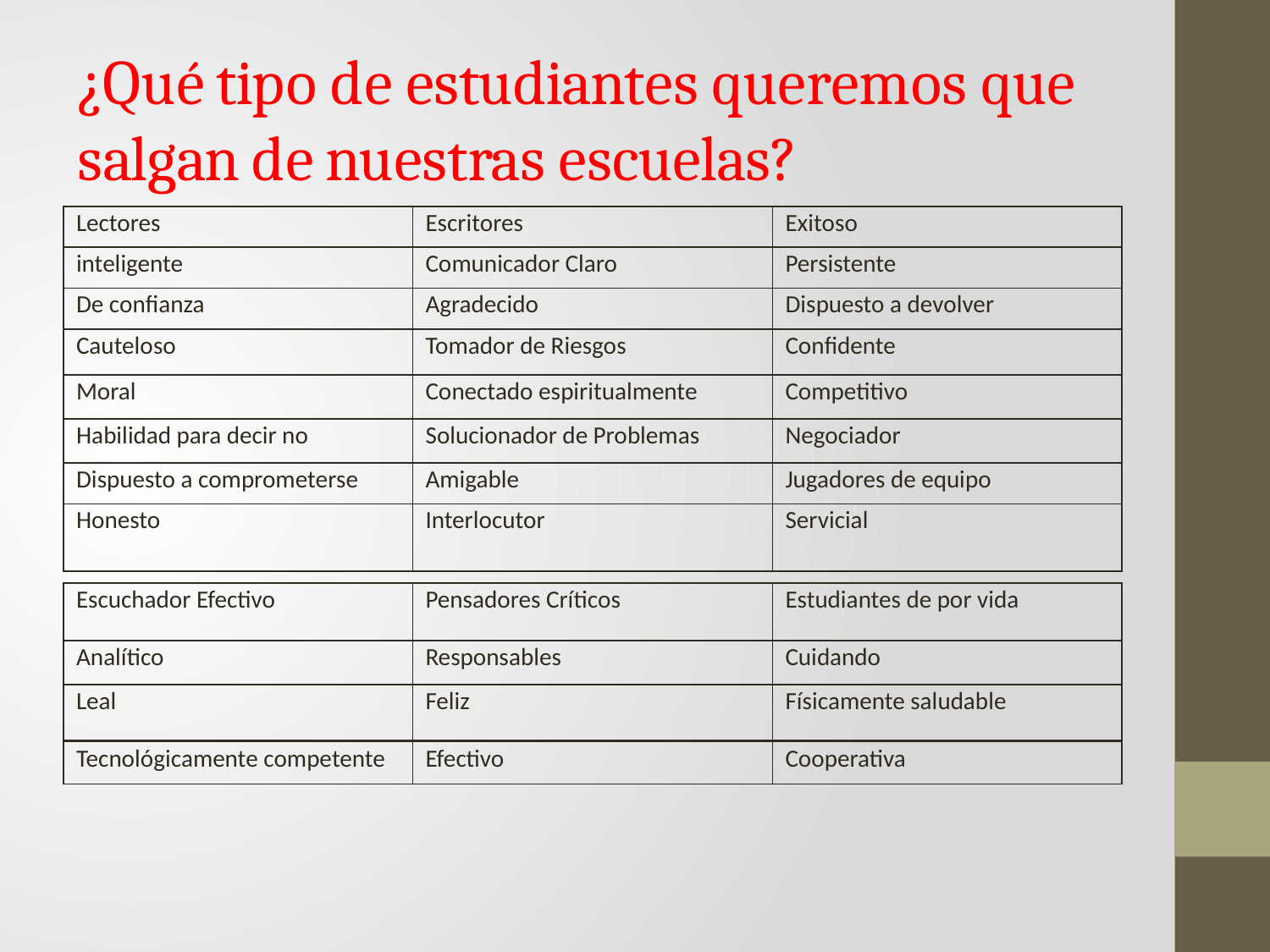

# ¿Qué tipo de estudiantes queremos que salgan de nuestras escuelas?
| Lectores | Escritores | Exitoso |
| --- | --- | --- |
| inteligente | Comunicador Claro | Persistente |
| De confianza | Agradecido | Dispuesto a devolver |
| Cauteloso | Tomador de Riesgos | Confidente |
| Moral | Conectado espiritualmente | Competitivo |
| Habilidad para decir no | Solucionador de Problemas | Negociador |
| Dispuesto a comprometerse | Amigable | Jugadores de equipo |
| Honesto | Interlocutor | Servicial |
| Escuchador Efectivo | Pensadores Críticos | Estudiantes de por vida |
| --- | --- | --- |
| Analítico | Responsables | Cuidando |
| Leal | Feliz | Físicamente saludable |
| Tecnológicamente competente | Efectivo | Cooperativa |
| --- | --- | --- |